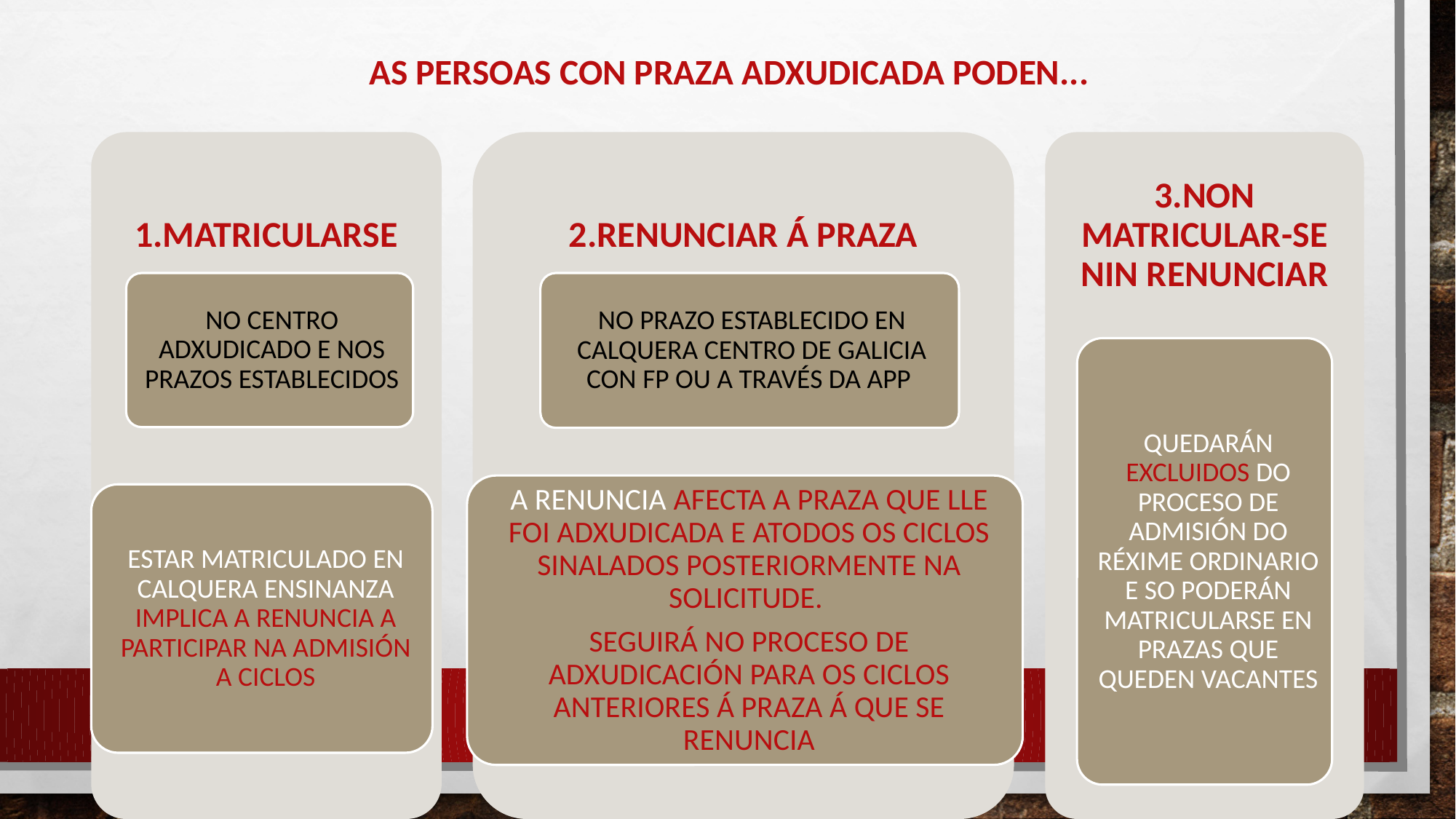

As persoas con praza adxudicada poden...
1.MATRICULARSE
NO CENTRO ADXUDICADO E NOS PRAZOS ESTABLECIDOS
ESTAR MATRICULADO EN CALQUERA ENSINANZA IMPLICA A RENUNCIA A PARTICIPAR NA ADMISIÓN A CICLOS
2.RENUNCIAR Á PRAZA
NO PRAZO ESTABLECIDO EN CALQUERA CENTRO DE GALICIA CON FP OU A TRAVÉS DA APP
A RENUNCIA AFECTA A PRAZA QUE LLE FOI ADXUDICADA E ATODOS OS CICLOS SINALADOS POSTERIORMENTE NA SOLICITUDE.
SEGUIRÁ NO PROCESO DE ADXUDICACIÓN PARA OS CICLOS ANTERIORES Á PRAZA Á QUE SE RENUNCIA
3.NON MATRICULAR-SE NIN RENUNCIAR
QUEDARÁN EXCLUIDOS DO PROCESO DE ADMISIÓN DO RÉXIME ORDINARIO E SO PODERÁN MATRICULARSE EN PRAZAS QUE QUEDEN VACANTES